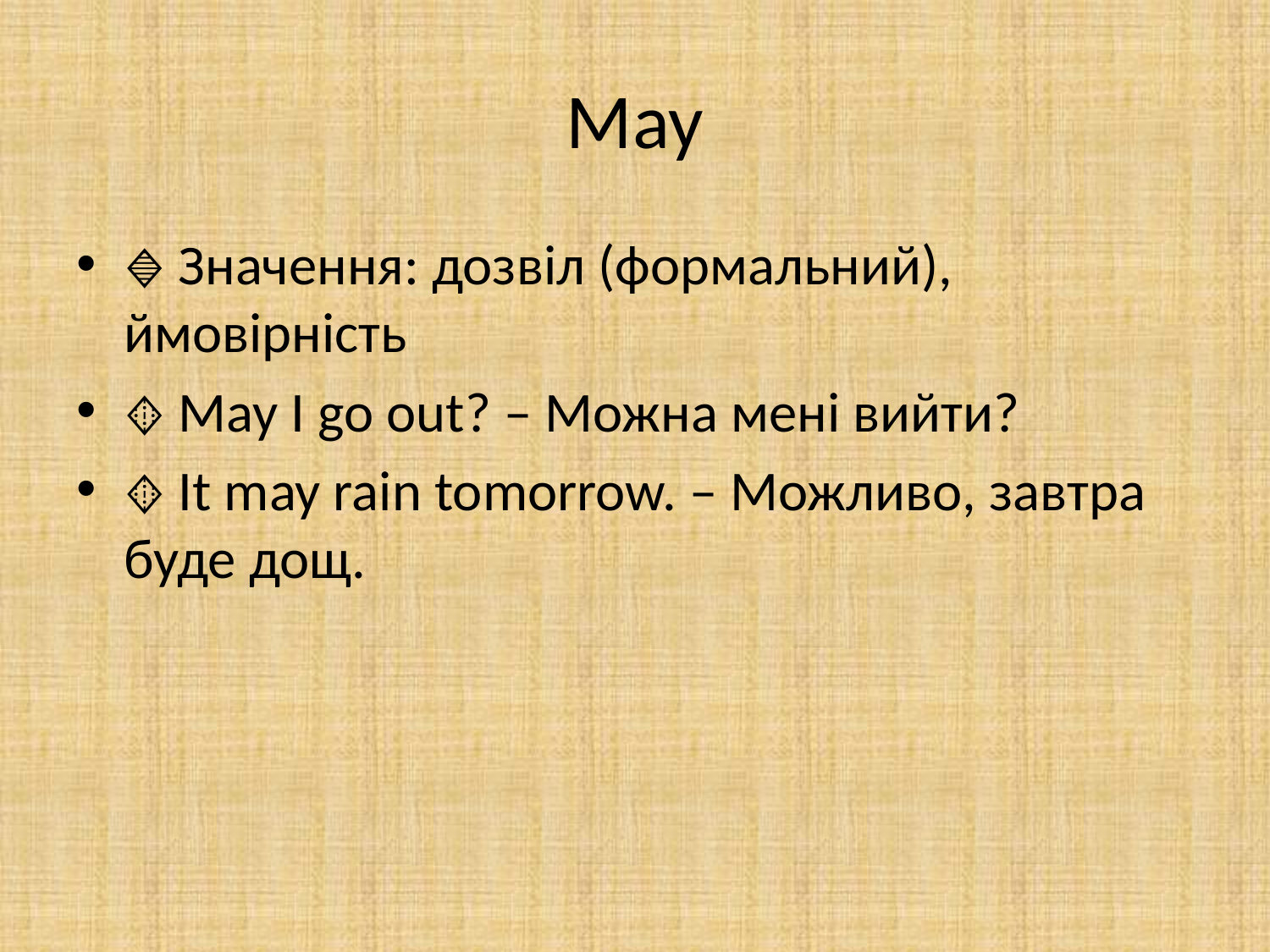

# May
🔹 Значення: дозвіл (формальний), ймовірність
🔸 May I go out? – Можна мені вийти?
🔸 It may rain tomorrow. – Можливо, завтра буде дощ.